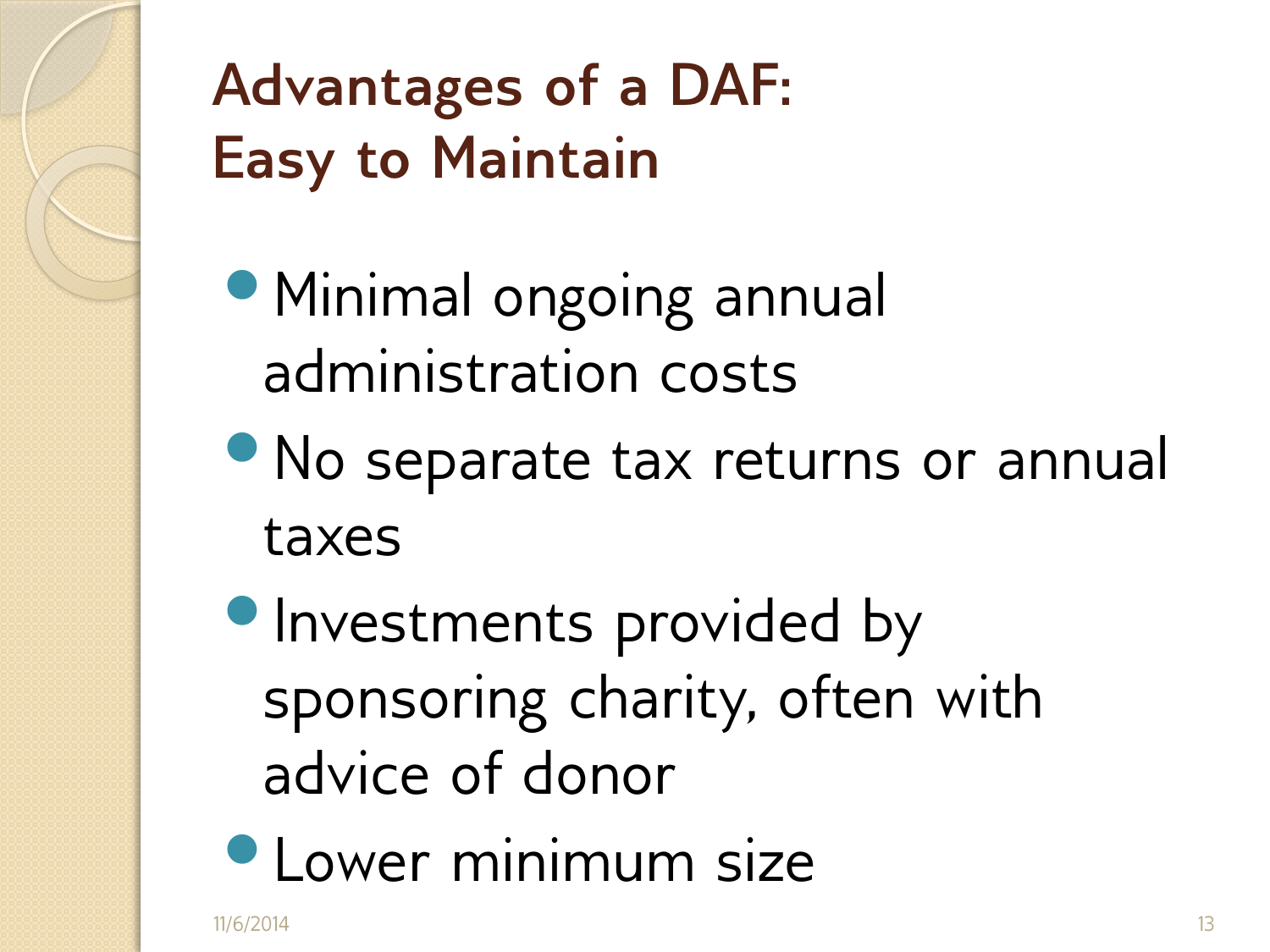

# Advantages of a DAF: Easy to Maintain
Minimal ongoing annual administration costs
No separate tax returns or annual taxes
Investments provided by sponsoring charity, often with advice of donor
Lower minimum size

11/6/2014
13